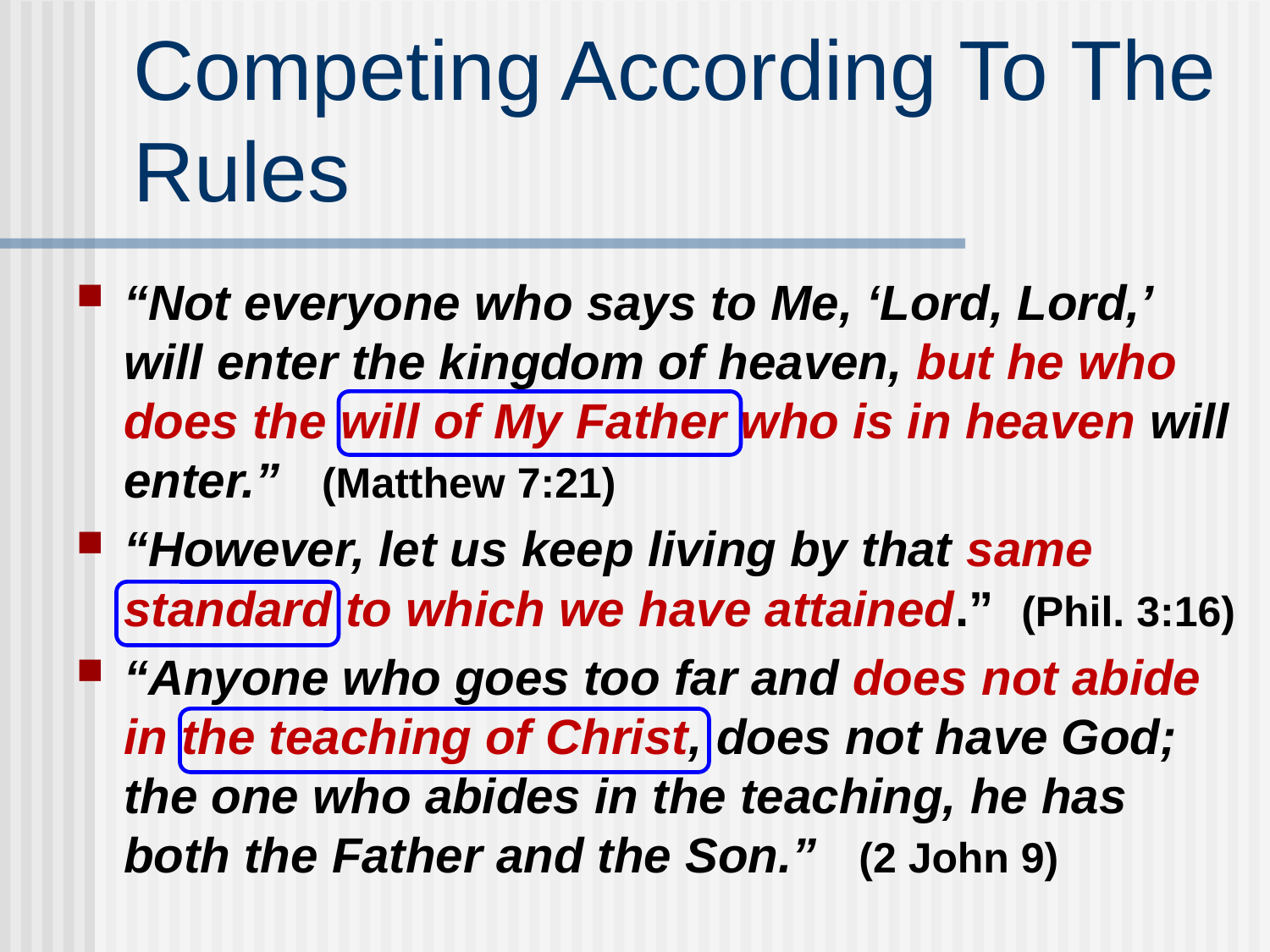

# Competing According To The Rules
“Not everyone who says to Me, ‘Lord, Lord,’ will enter the kingdom of heaven, but he who does the will of My Father who is in heaven will enter.”   (Matthew 7:21)
“However, let us keep living by that same standard to which we have attained.”  (Phil. 3:16)
“Anyone who goes too far and does not abide in the teaching of Christ, does not have God; the one who abides in the teaching, he has both the Father and the Son.”   (2 John 9)